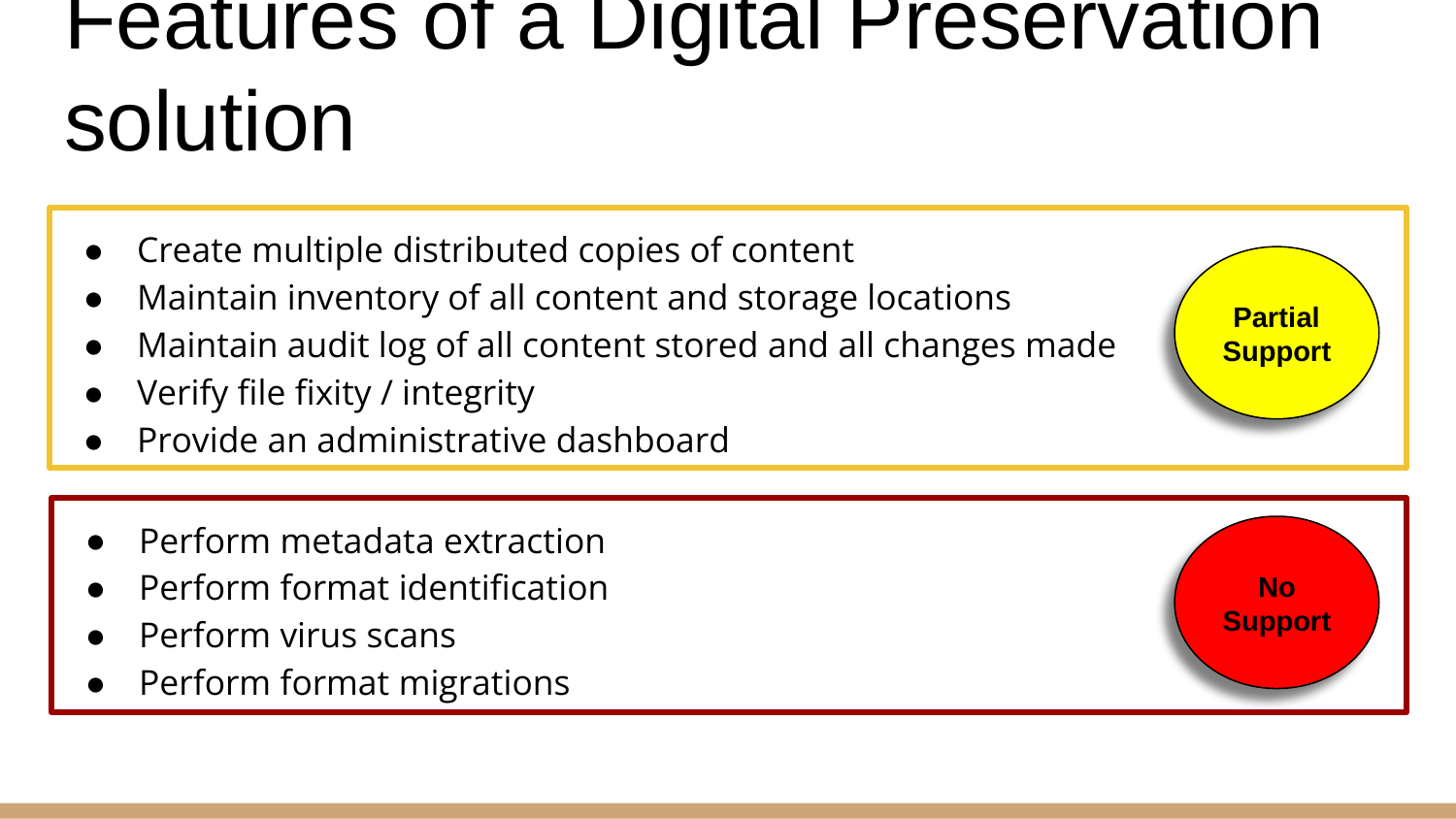

# Features of a Digital Preservation solution
Create multiple distributed copies of content
Maintain inventory of all content and storage locations
Maintain audit log of all content stored and all changes made
Verify file fixity / integrity
Provide an administrative dashboard
Partial Support
Perform metadata extraction
Perform format identification
Perform virus scans
Perform format migrations
No Support